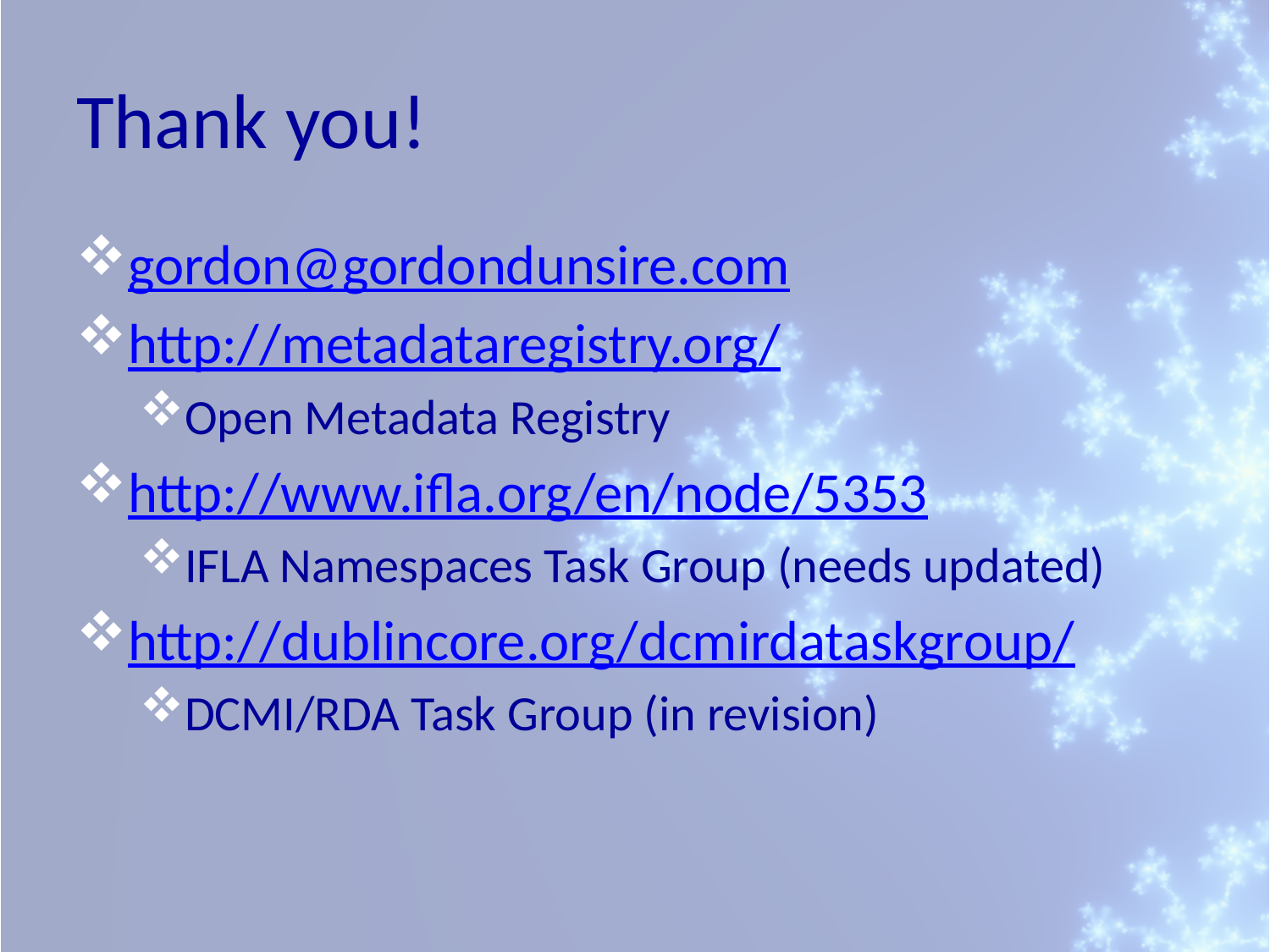

# Thank you!
gordon@gordondunsire.com
http://metadataregistry.org/
Open Metadata Registry
http://www.ifla.org/en/node/5353
IFLA Namespaces Task Group (needs updated)
http://dublincore.org/dcmirdataskgroup/
DCMI/RDA Task Group (in revision)